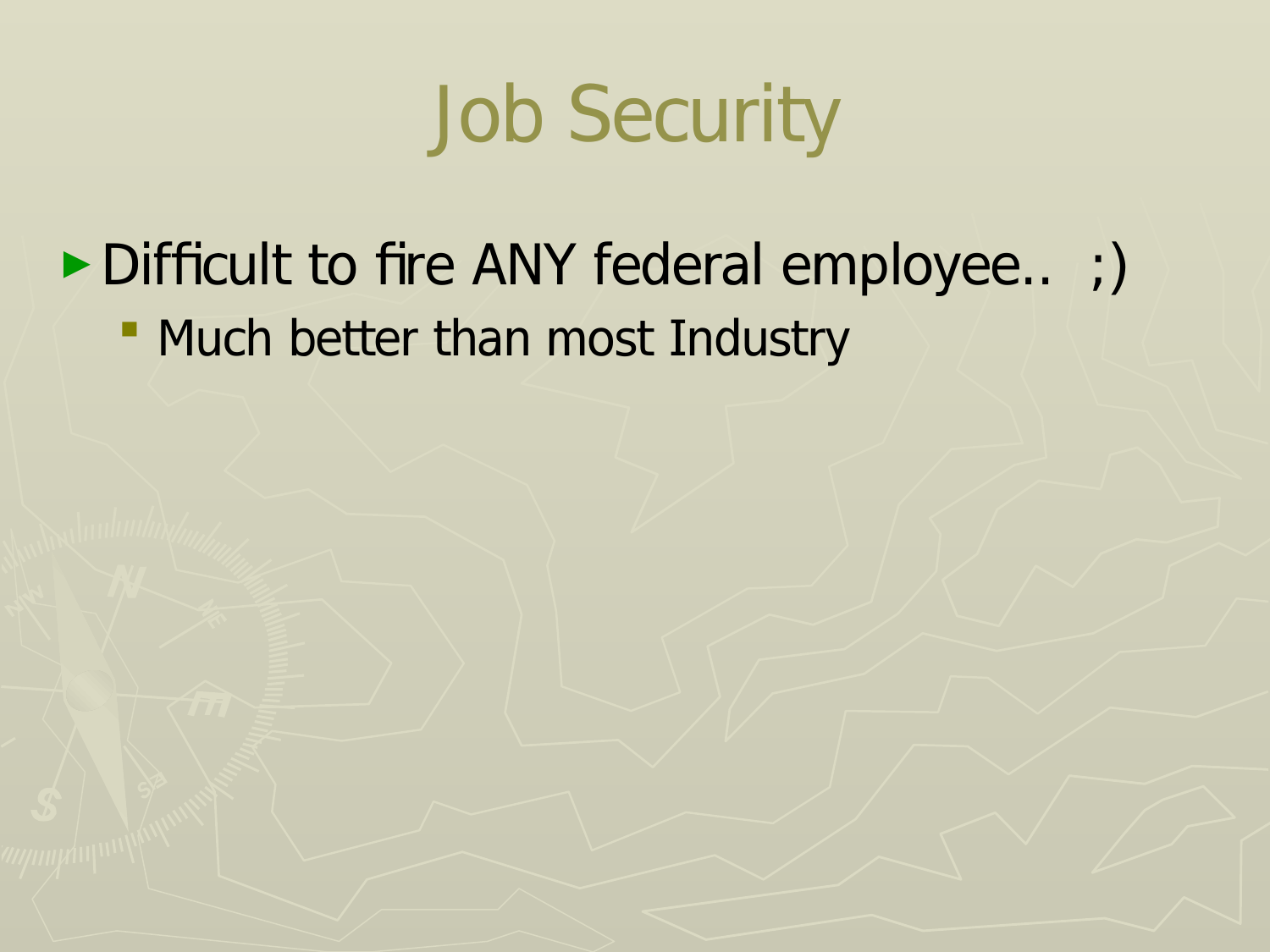

# Job Security
Difficult to fire ANY federal employee..  ;)
Much better than most Industry